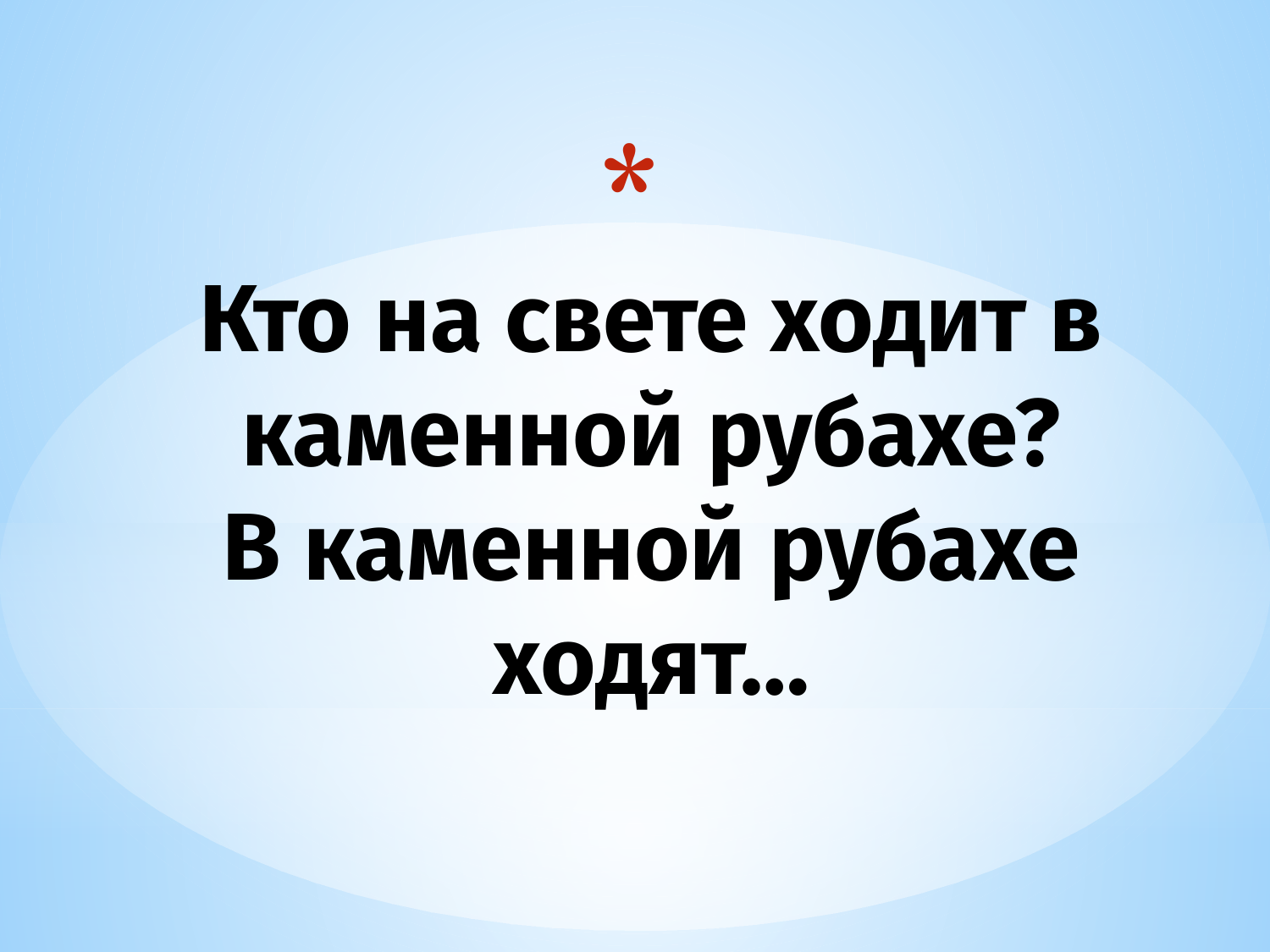

# Кто на свете ходит в каменной рубахе? В каменной рубахе ходят…